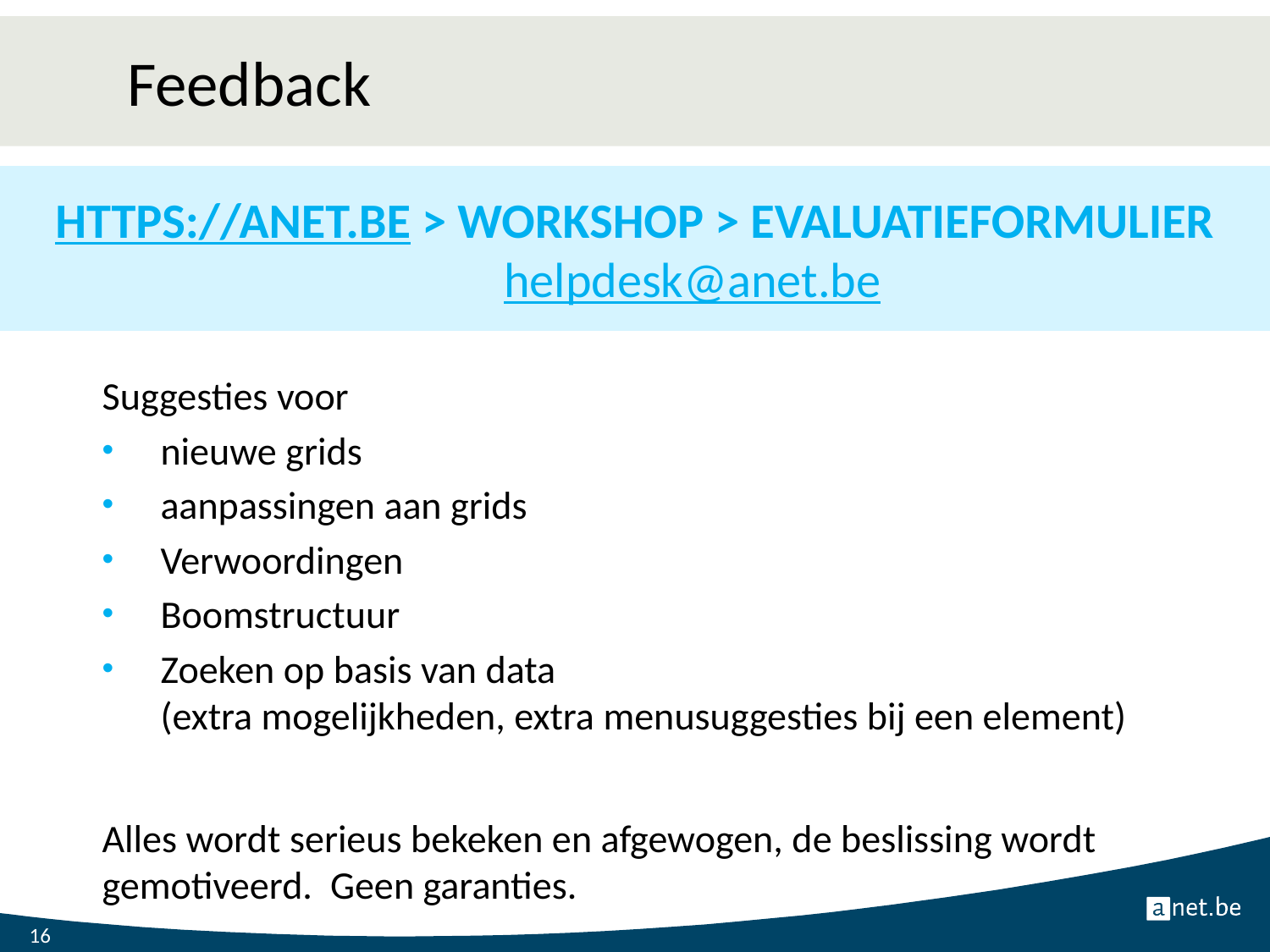

# Feedback

https://anet.be > Workshop > Evaluatieformulier
	helpdesk@anet.be

Suggesties voor
nieuwe grids
aanpassingen aan grids
Verwoordingen
Boomstructuur
Zoeken op basis van data
(extra mogelijkheden, extra menusuggesties bij een element)

Alles wordt serieus bekeken en afgewogen, de beslissing wordt gemotiveerd.  Geen garanties.

16